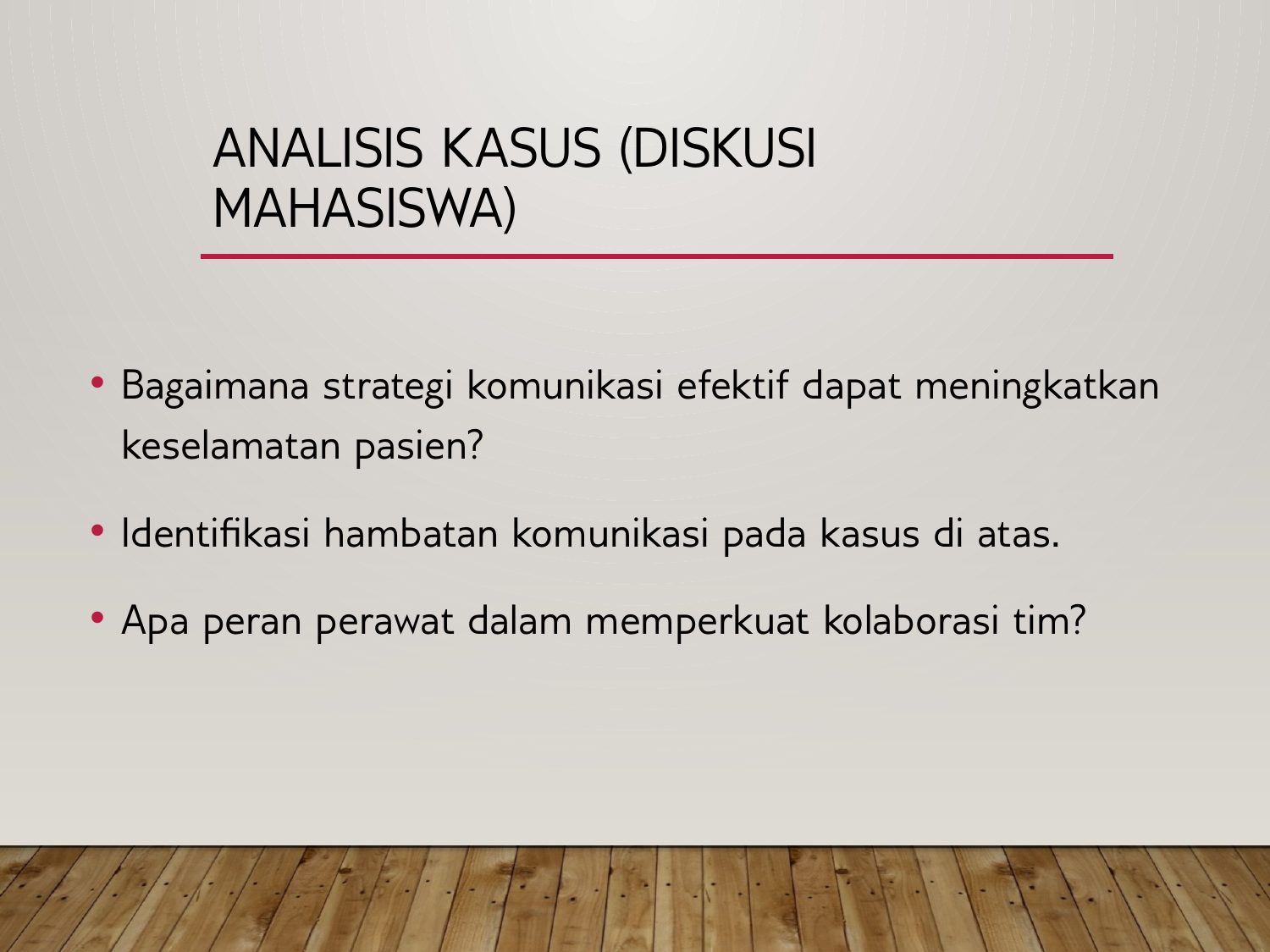

# Analisis Kasus (Diskusi Mahasiswa)

Bagaimana strategi komunikasi efektif dapat meningkatkan keselamatan pasien?
Identifikasi hambatan komunikasi pada kasus di atas.
Apa peran perawat dalam memperkuat kolaborasi tim?